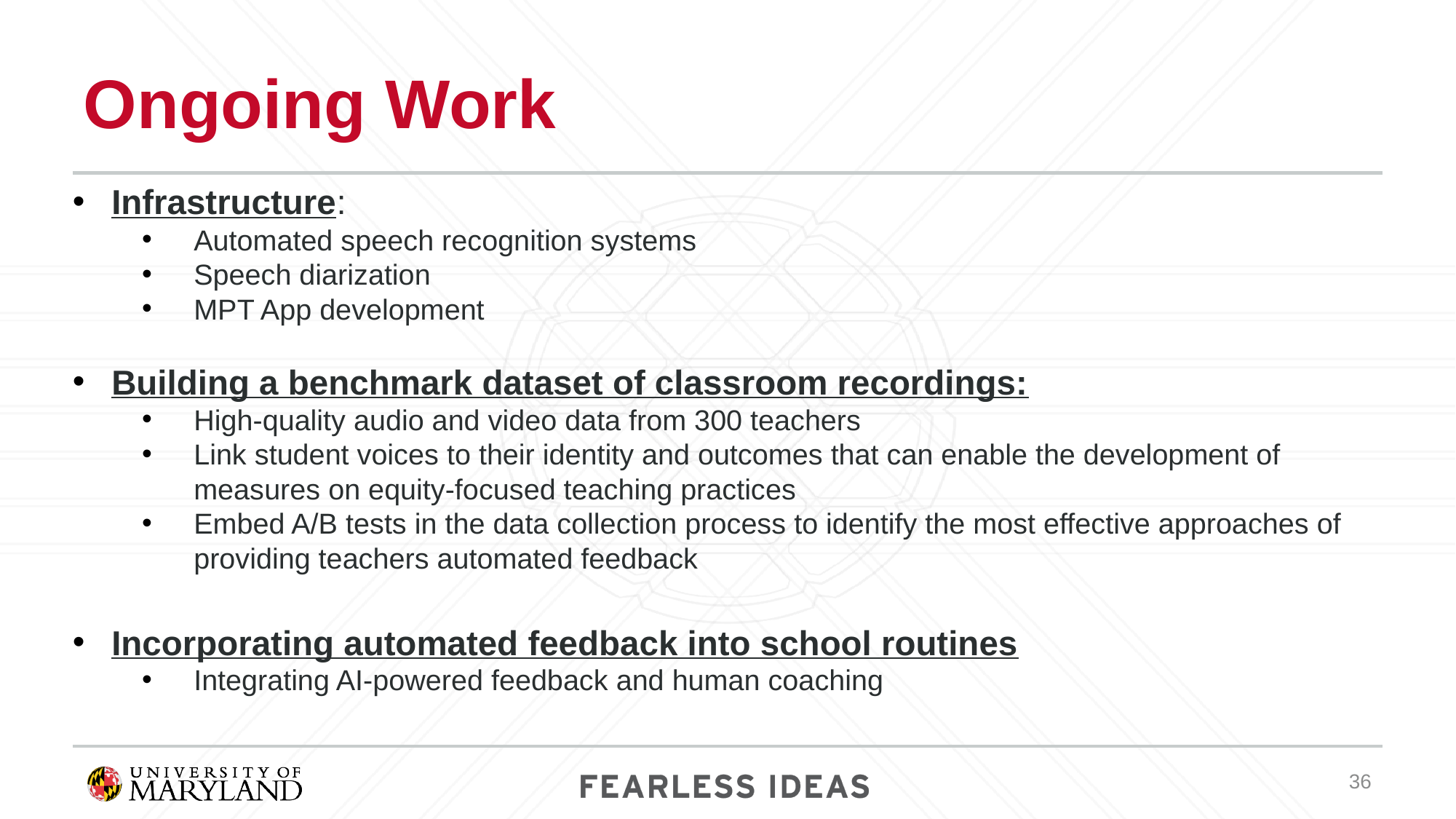

# Ongoing Work
Infrastructure:
Automated speech recognition systems
Speech diarization
MPT App development

Building a benchmark dataset of classroom recordings:
High-quality audio and video data from 300 teachers
Link student voices to their identity and outcomes that can enable the development of measures on equity-focused teaching practices
Embed A/B tests in the data collection process to identify the most effective approaches of providing teachers automated feedback

Incorporating automated feedback into school routines
Integrating AI-powered feedback and human coaching
36